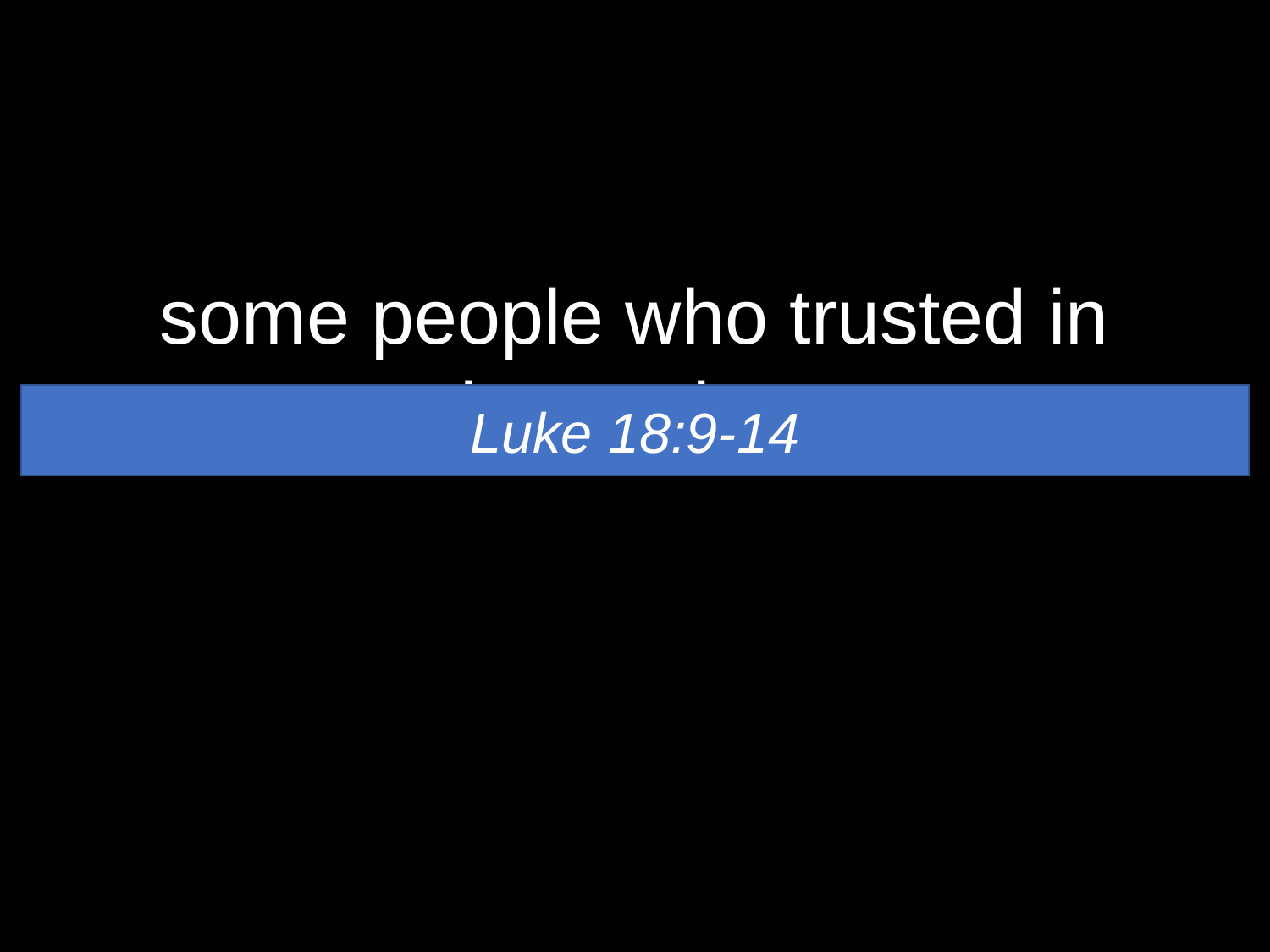

some people who trusted in themselves
Luke 18:9-14